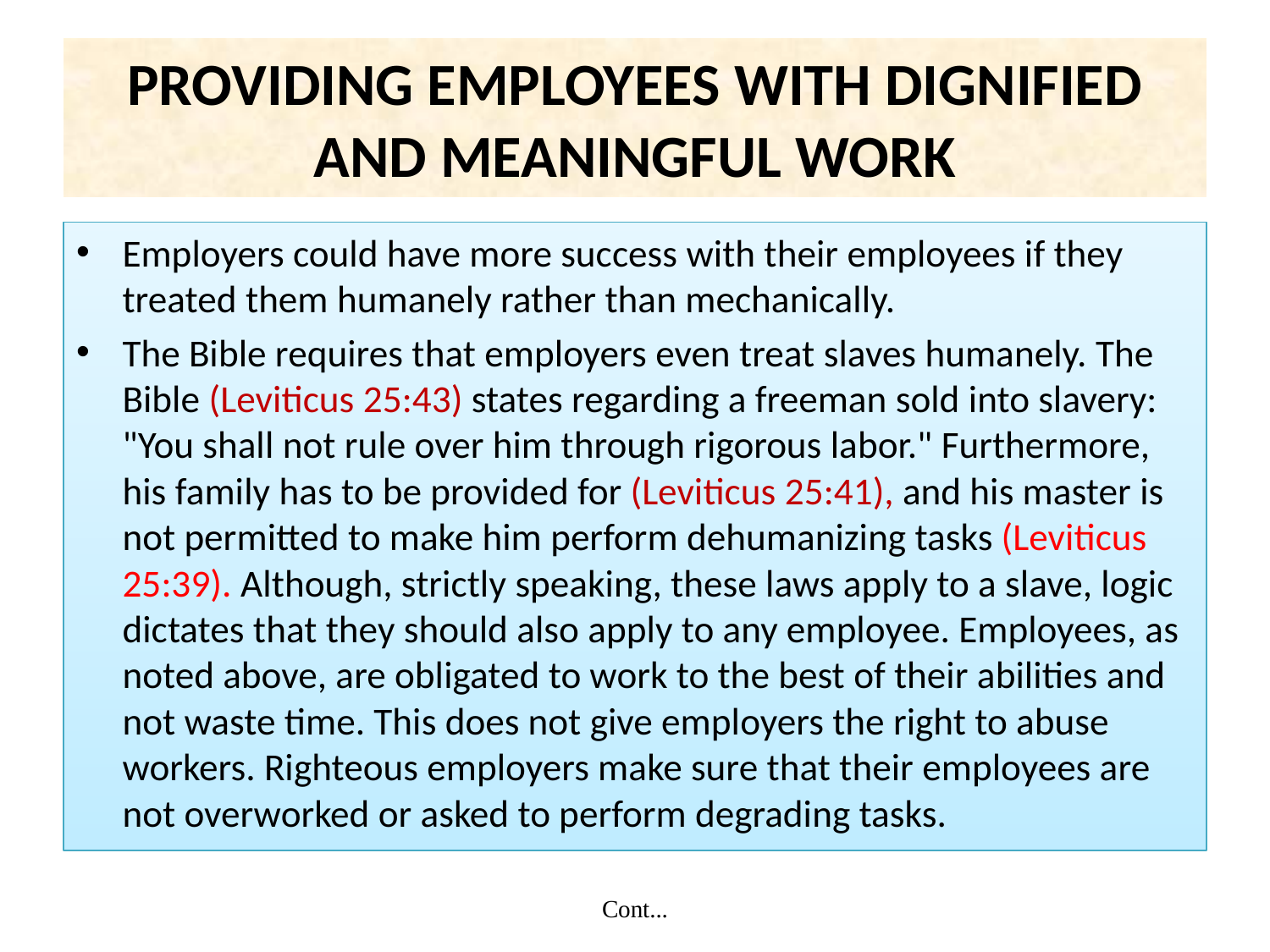

# PROVIDING EMPLOYEES WITH DIGNIFIED AND MEANINGFUL WORK
Employers could have more success with their employees if they treated them humanely rather than mechanically.
The Bible requires that employers even treat slaves humanely. The Bible (Leviticus 25:43) states regarding a freeman sold into slavery: "You shall not rule over him through rigorous labor." Furthermore, his family has to be provided for (Leviticus 25:41), and his master is not permitted to make him perform dehumanizing tasks (Leviticus 25:39). Although, strictly speaking, these laws apply to a slave, logic dictates that they should also apply to any employee. Employees, as noted above, are obligated to work to the best of their abilities and not waste time. This does not give employers the right to abuse workers. Righteous employers make sure that their employees are not overworked or asked to perform degrading tasks.

Cont...